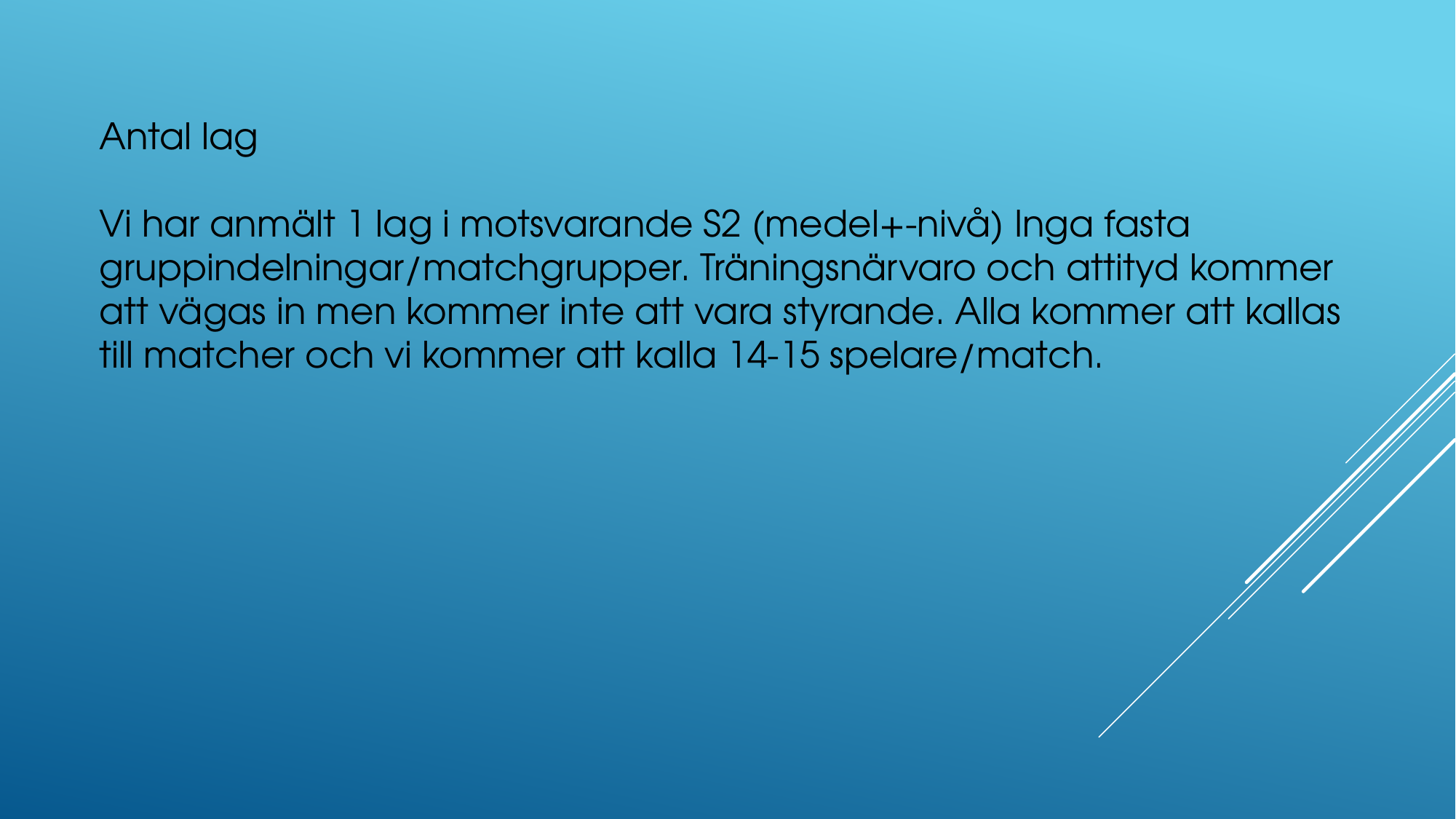

Antal lag

Vi har anmält 1 lag i motsvarande S2 (medel+-nivå) Inga fasta gruppindelningar/matchgrupper. Träningsnärvaro och attityd kommer att vägas in men kommer inte att vara styrande. Alla kommer att kallas till matcher och vi kommer att kalla 14-15 spelare/match.